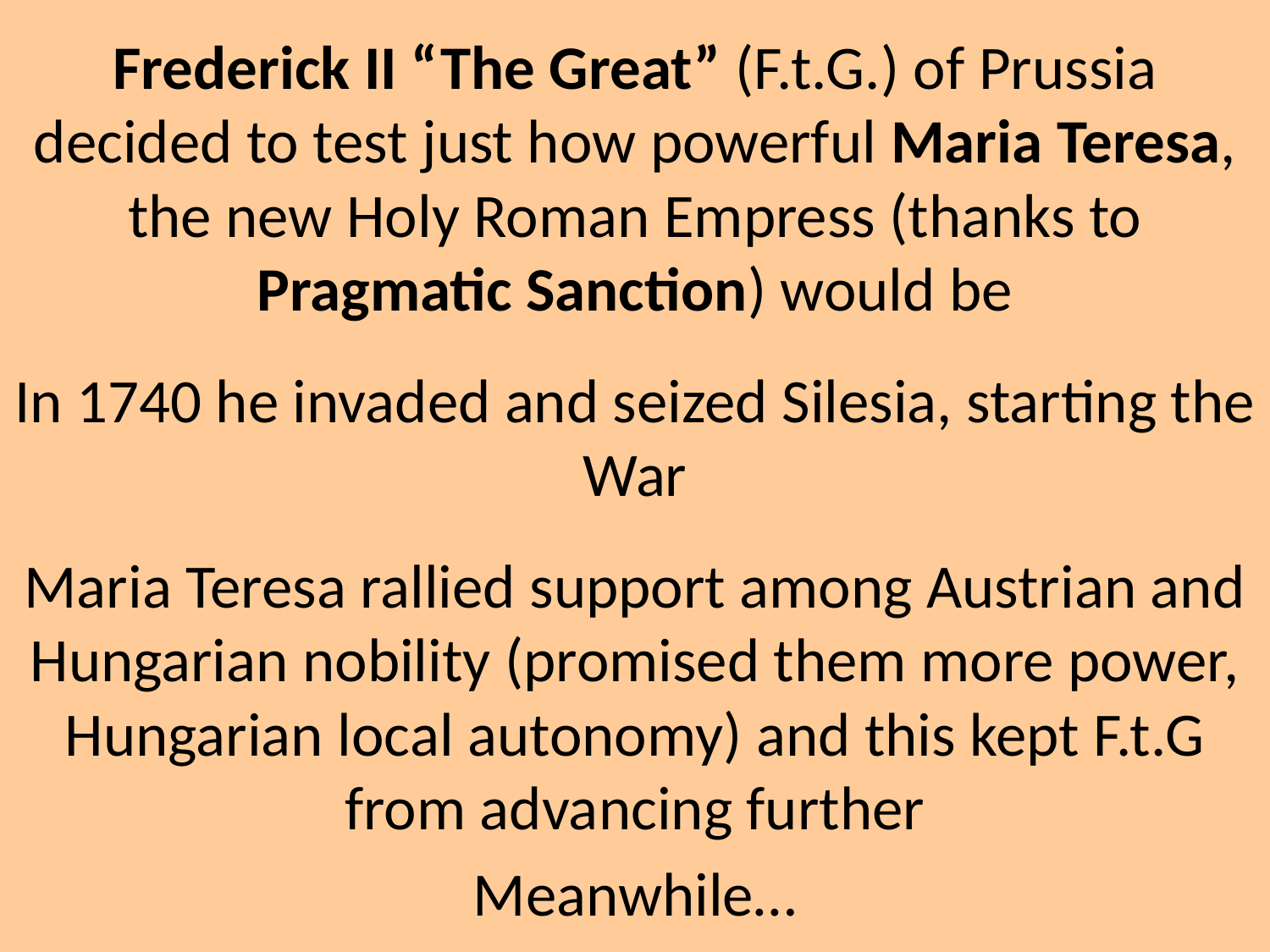

Frederick II “The Great” (F.t.G.) of Prussia decided to test just how powerful Maria Teresa, the new Holy Roman Empress (thanks to Pragmatic Sanction) would be

In 1740 he invaded and seized Silesia, starting the War

Maria Teresa rallied support among Austrian and Hungarian nobility (promised them more power, Hungarian local autonomy) and this kept F.t.G from advancing further
Meanwhile…